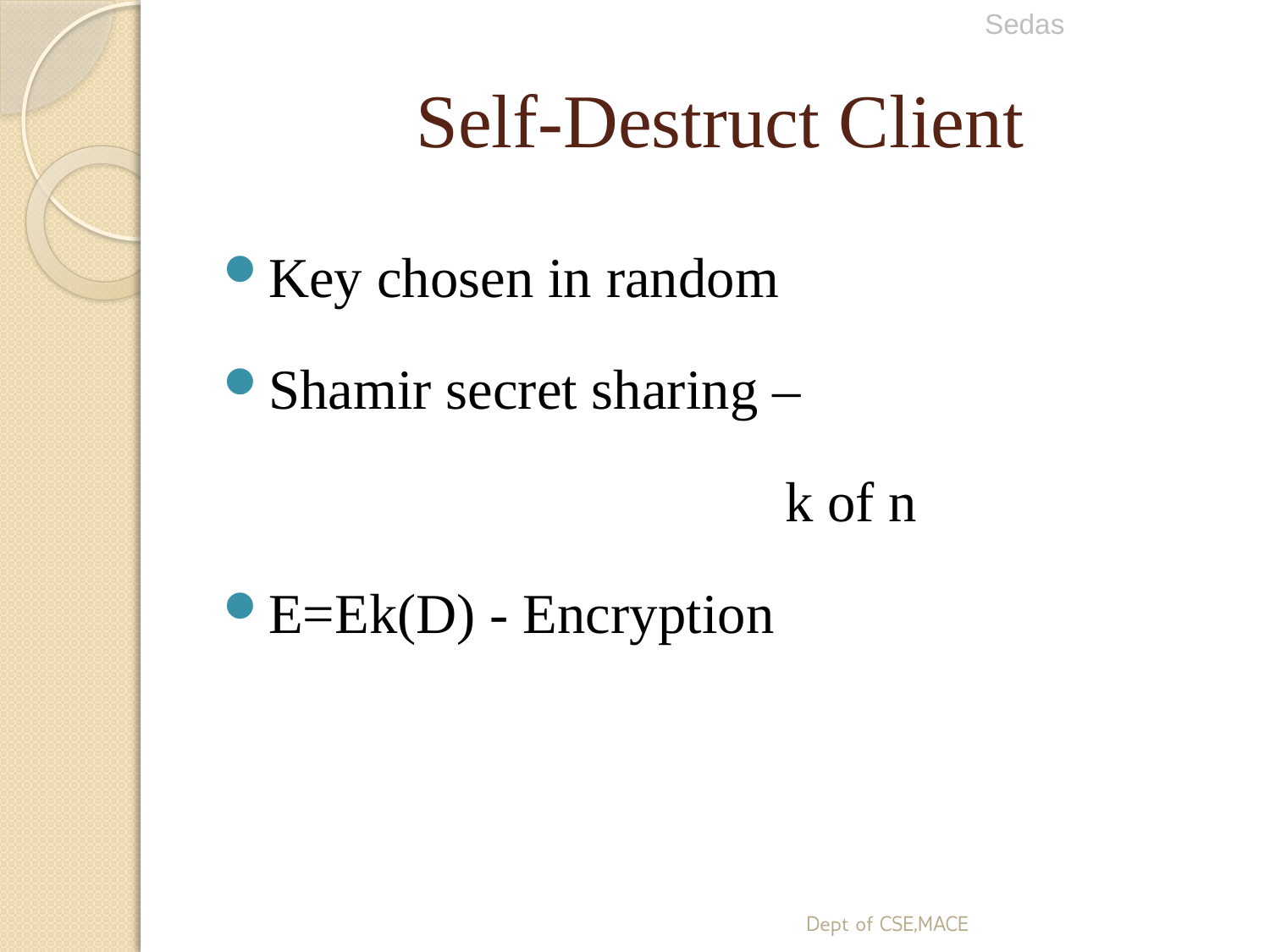

Sedas

# Self-Destruct Client
Key chosen in random
Shamir secret sharing –
					 k of n
E=Ek(D) - Encryption

Dept of CSE,MACE